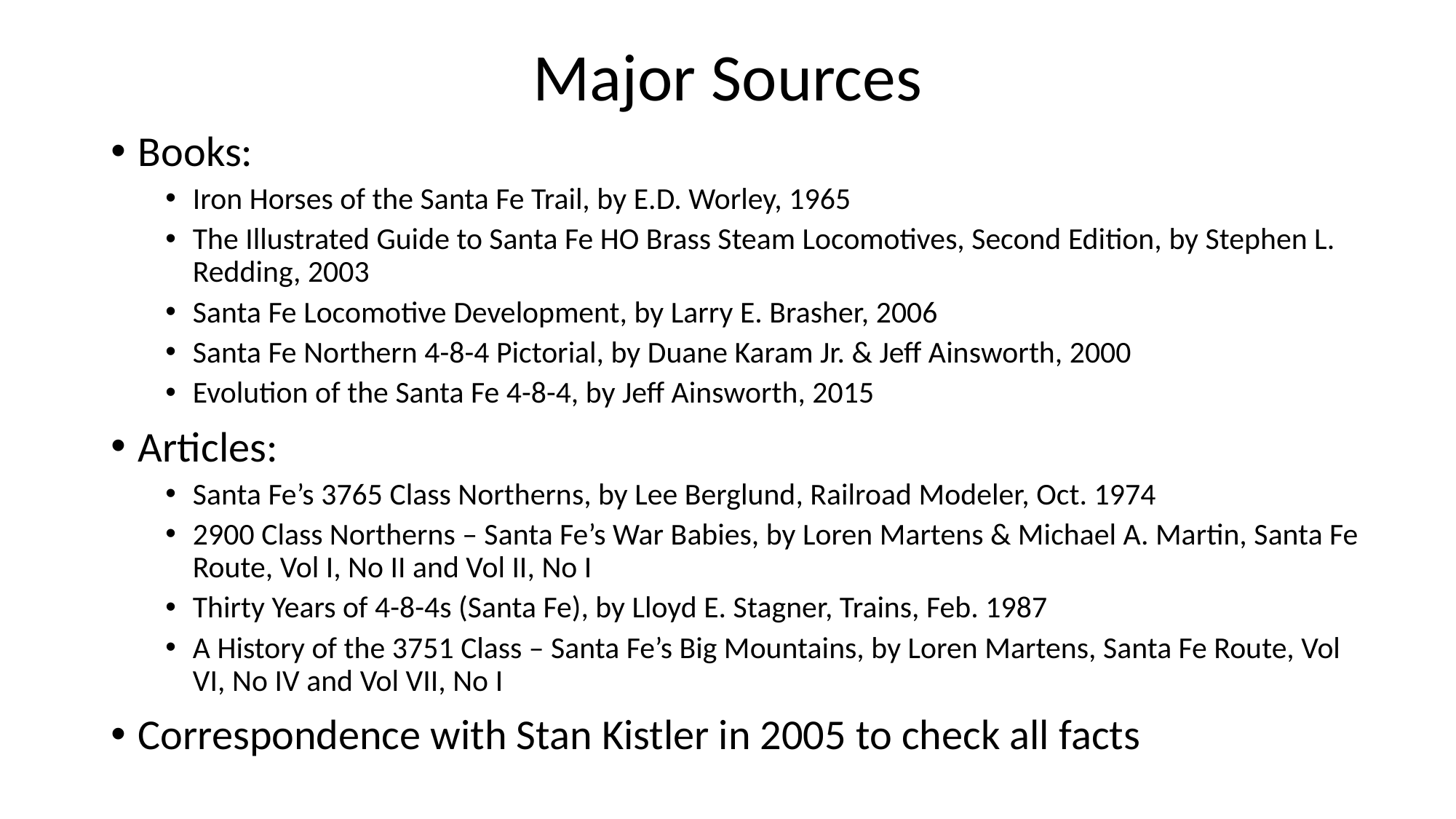

# Major Sources
Books:
Iron Horses of the Santa Fe Trail, by E.D. Worley, 1965
The Illustrated Guide to Santa Fe HO Brass Steam Locomotives, Second Edition, by Stephen L. Redding, 2003
Santa Fe Locomotive Development, by Larry E. Brasher, 2006
Santa Fe Northern 4-8-4 Pictorial, by Duane Karam Jr. & Jeff Ainsworth, 2000
Evolution of the Santa Fe 4-8-4, by Jeff Ainsworth, 2015
Articles:
Santa Fe’s 3765 Class Northerns, by Lee Berglund, Railroad Modeler, Oct. 1974
2900 Class Northerns – Santa Fe’s War Babies, by Loren Martens & Michael A. Martin, Santa Fe Route, Vol I, No II and Vol II, No I
Thirty Years of 4-8-4s (Santa Fe), by Lloyd E. Stagner, Trains, Feb. 1987
A History of the 3751 Class – Santa Fe’s Big Mountains, by Loren Martens, Santa Fe Route, Vol VI, No IV and Vol VII, No I
Correspondence with Stan Kistler in 2005 to check all facts